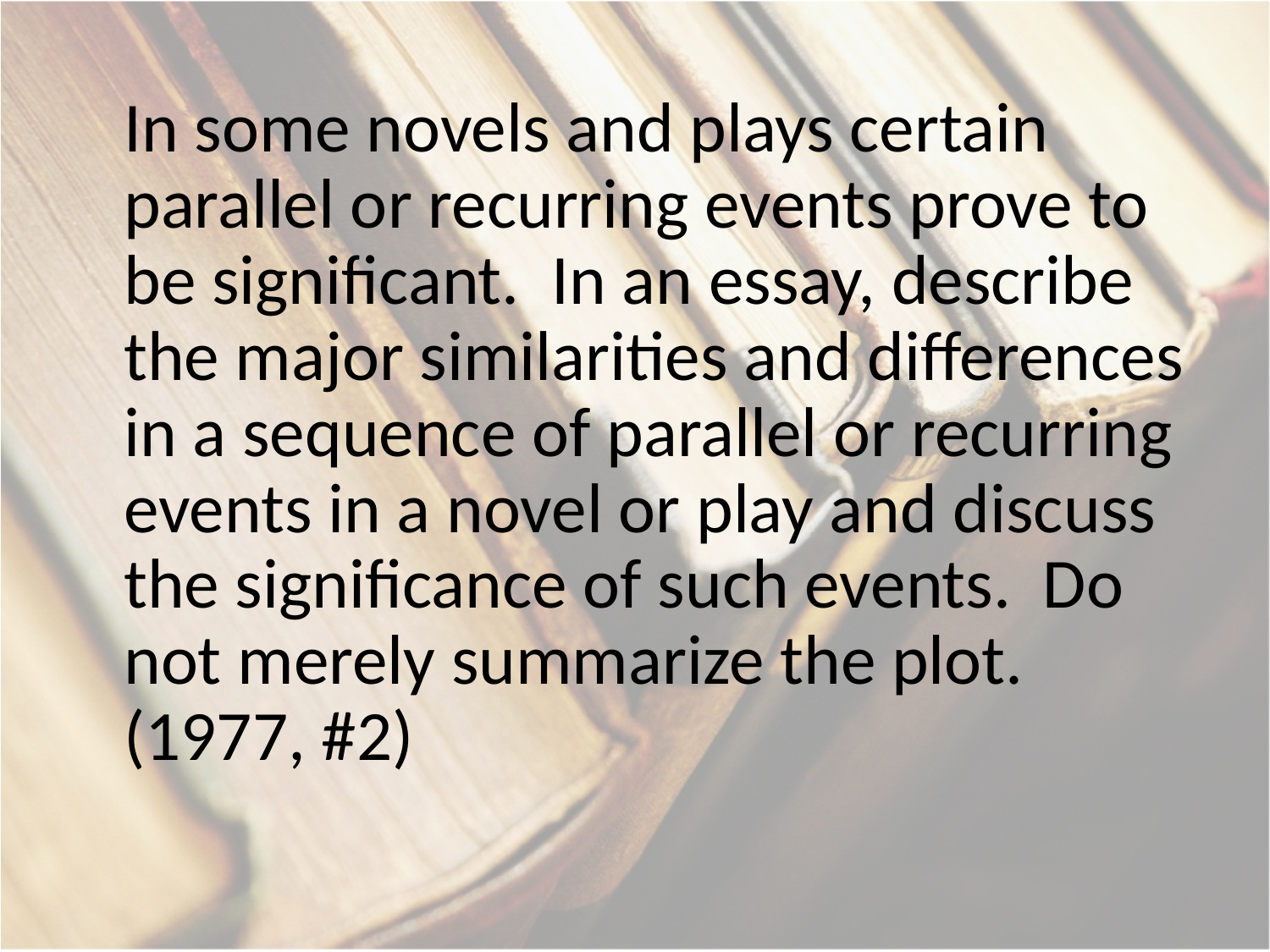

In some novels and plays certain parallel or recurring events prove to be significant.  In an essay, describe the major similarities and differences in a sequence of parallel or recurring events in a novel or play and discuss the significance of such events.  Do not merely summarize the plot. (1977, #2)